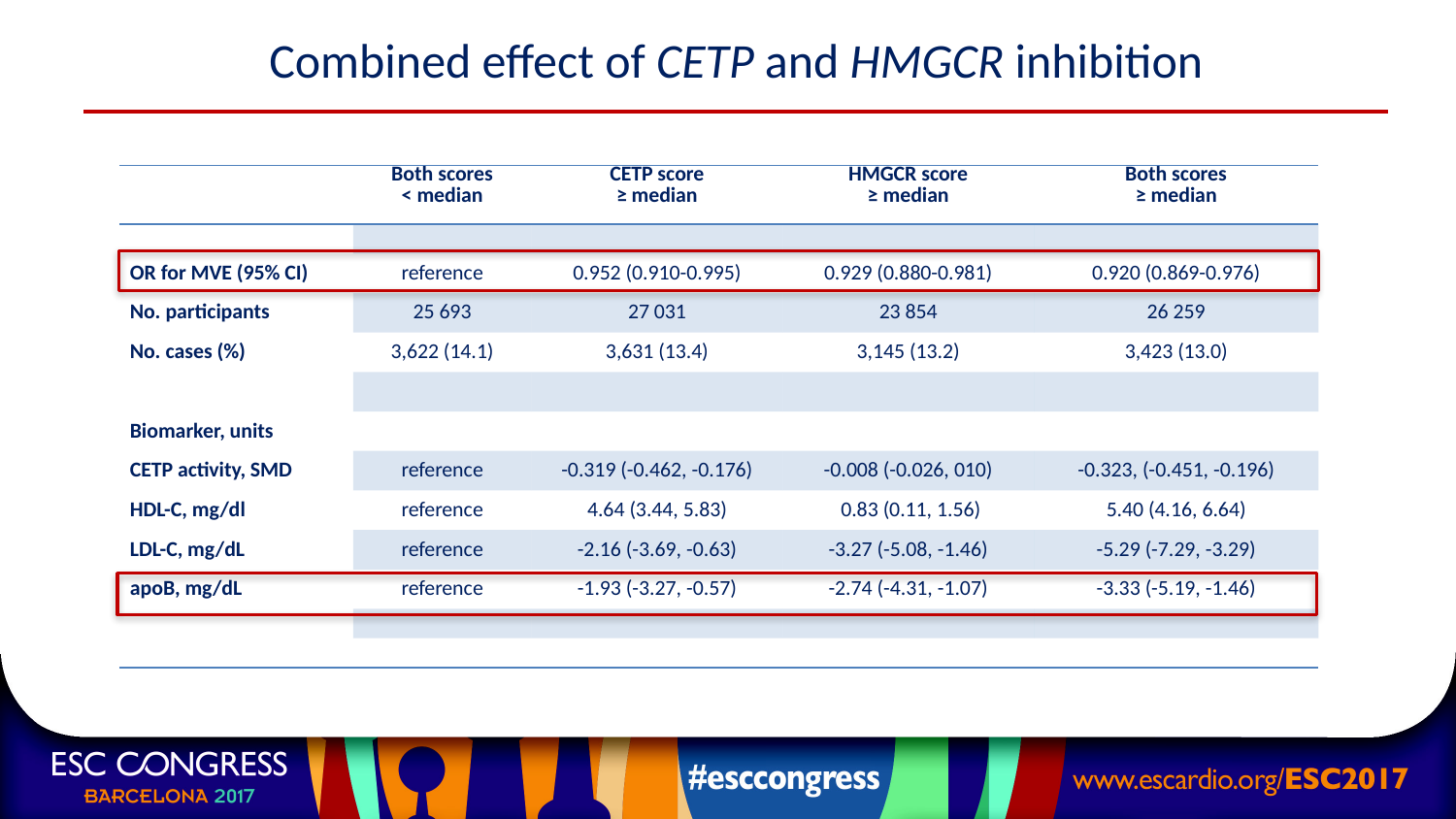

Combined effect of CETP and HMGCR inhibition
|  | Both scores < median | CETP score ≥ median | HMGCR score ≥ median | Both scores ≥ median |
| --- | --- | --- | --- | --- |
|  |  |  |  |  |
| OR for MVE (95% CI) | reference | 0.952 (0.910-0.995) | 0.929 (0.880-0.981) | 0.920 (0.869-0.976) |
| No. participants | 25 693 | 27 031 | 23 854 | 26 259 |
| No. cases (%) | 3,622 (14.1) | 3,631 (13.4) | 3,145 (13.2) | 3,423 (13.0) |
|  |  |  |  |  |
| Biomarker, units |  |  |  |  |
| CETP activity, SMD | reference | -0.319 (-0.462, -0.176) | -0.008 (-0.026, 010) | -0.323, (-0.451, -0.196) |
| HDL-C, mg/dl | reference | 4.64 (3.44, 5.83) | 0.83 (0.11, 1.56) | 5.40 (4.16, 6.64) |
| LDL-C, mg/dL | reference | -2.16 (-3.69, -0.63) | -3.27 (-5.08, -1.46) | -5.29 (-7.29, -3.29) |
| apoB, mg/dL | reference | -1.93 (-3.27, -0.57) | -2.74 (-4.31, -1.07) | -3.33 (-5.19, -1.46) |
|  |  |  |  |  |
|  |  |  |  |  |